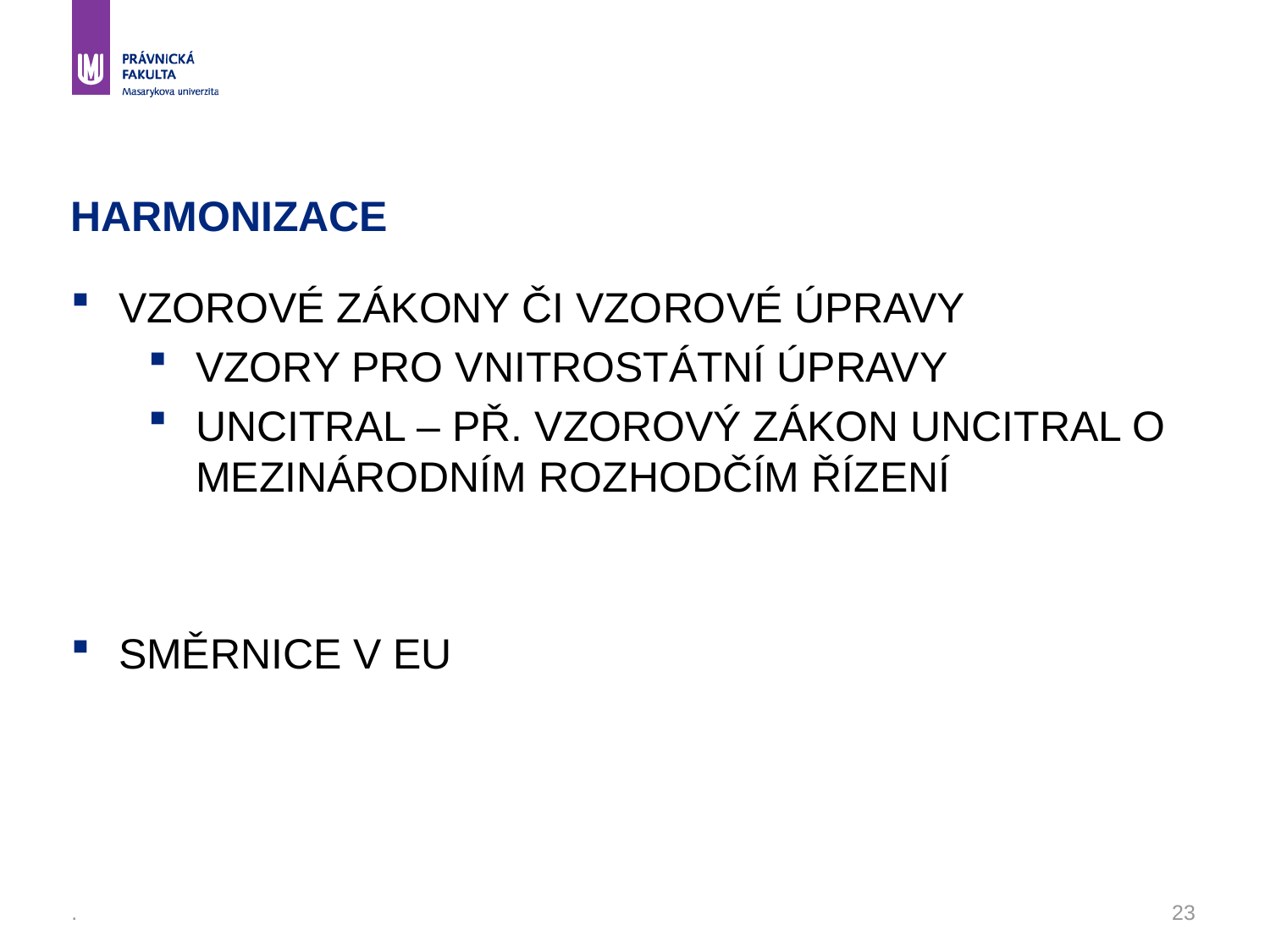

# Harmonizace
Vzorové zákony či vzorové úpravy
Vzory pro vnitrostátní úpravy
UNCITRAL – př. Vzorový zákon UNCITRAL o mezinárodním rozhodčím řízení

Směrnice v EU
.
23